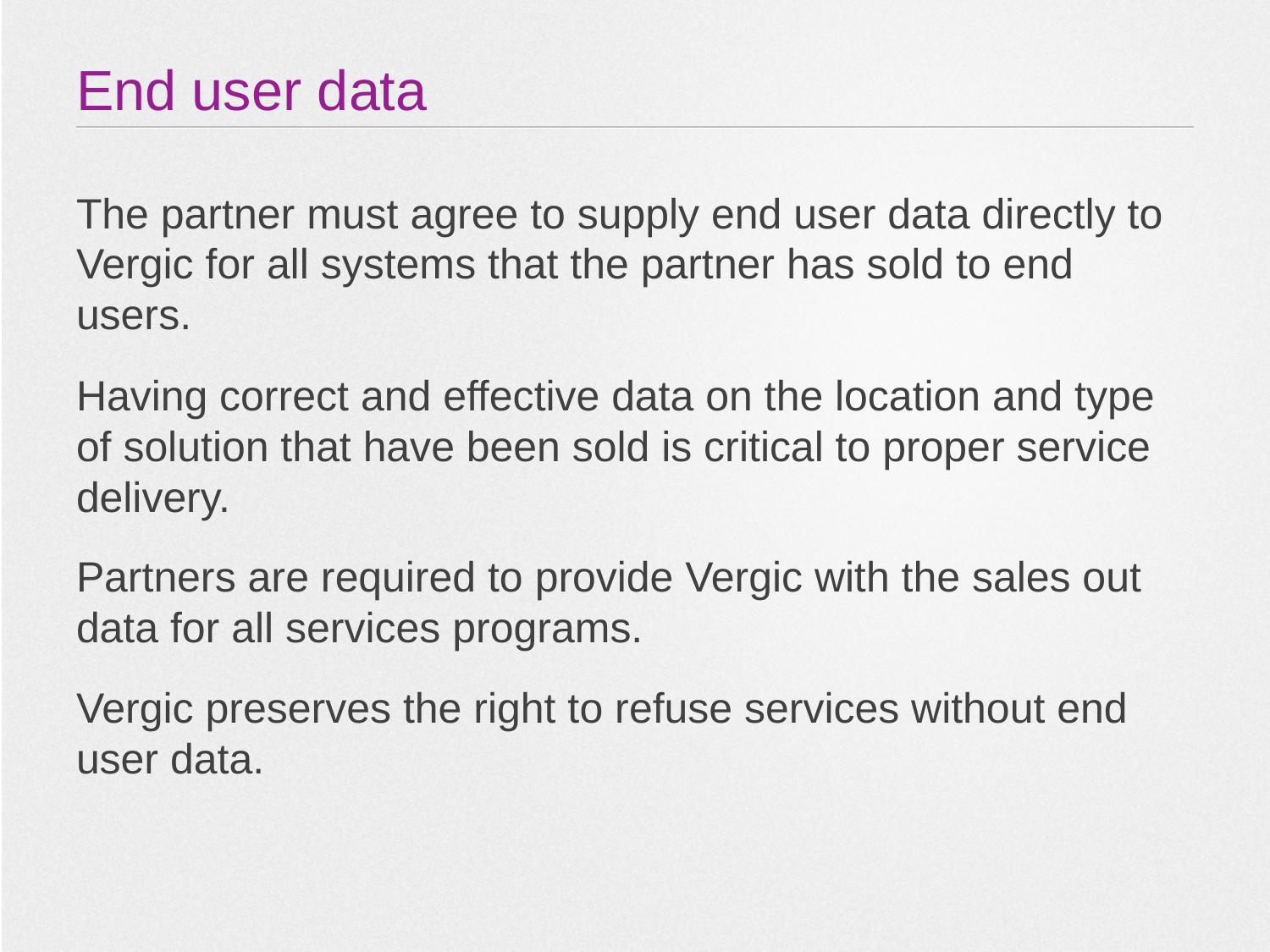

# End user data
The partner must agree to supply end user data directly to Vergic for all systems that the partner has sold to end users.
Having correct and effective data on the location and type of solution that have been sold is critical to proper service delivery.
Partners are required to provide Vergic with the sales out data for all services programs.
Vergic preserves the right to refuse services without end user data.